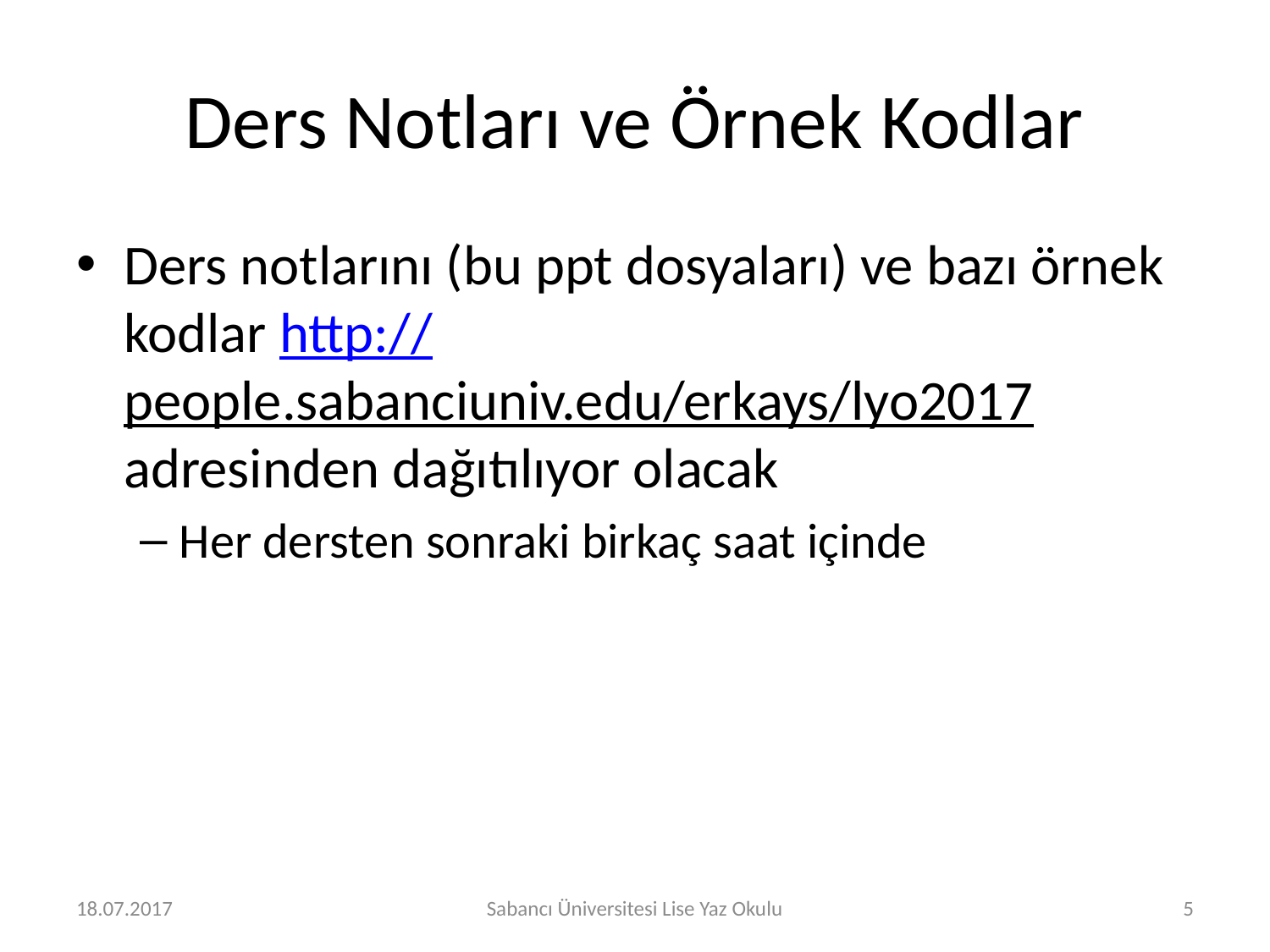

# Ders Notları ve Örnek Kodlar
Ders notlarını (bu ppt dosyaları) ve bazı örnek kodlar http://people.sabanciuniv.edu/erkays/lyo2017 adresinden dağıtılıyor olacak
Her dersten sonraki birkaç saat içinde
18.07.2017
Sabancı Üniversitesi Lise Yaz Okulu
5